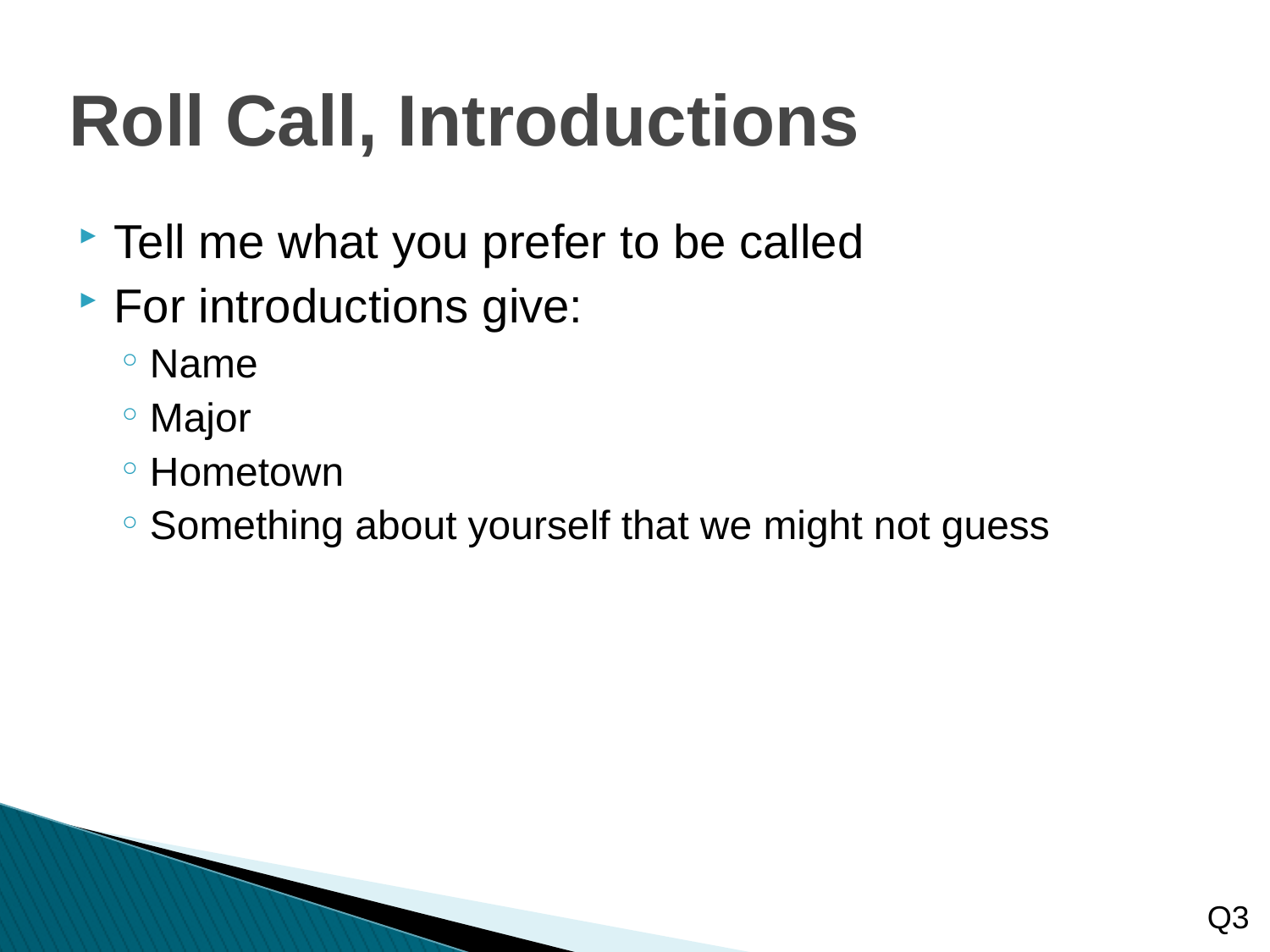

# Roll Call, Introductions
Tell me what you prefer to be called
For introductions give:
Name
Major
Hometown
Something about yourself that we might not guess

Q3